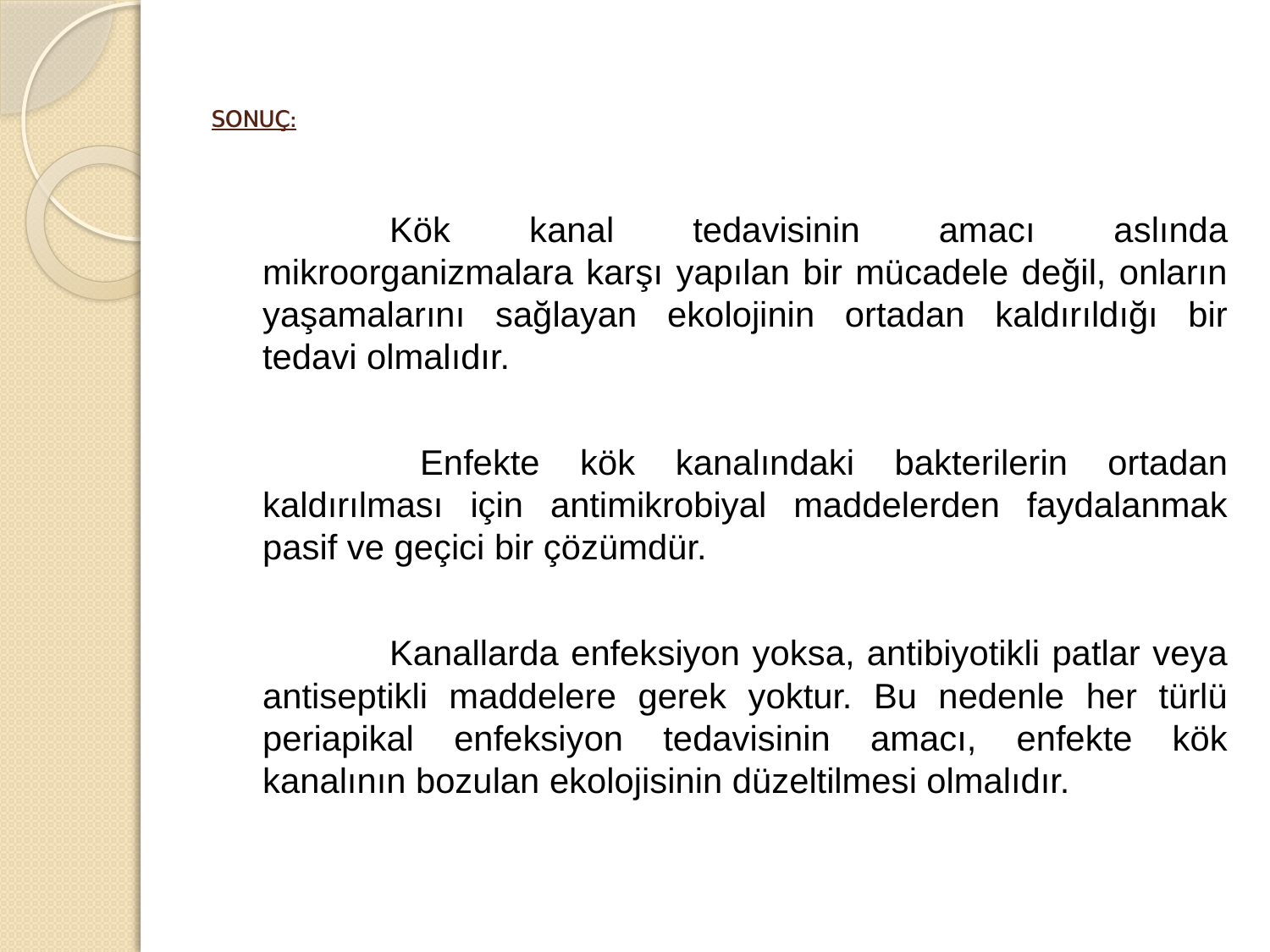

# SONUÇ:
		Kök kanal tedavisinin amacı aslında mikroorganizmalara karşı yapılan bir mücadele değil, onların yaşamalarını sağlayan ekolojinin ortadan kaldırıldığı bir tedavi olmalıdır.

	 	Enfekte kök kanalındaki bakterilerin ortadan kaldırılması için antimikrobiyal maddelerden faydalanmak pasif ve geçici bir çözümdür.

		Kanallarda enfeksiyon yoksa, antibiyotikli patlar veya antiseptikli maddelere gerek yoktur. Bu nedenle her türlü periapikal enfeksiyon tedavisinin amacı, enfekte kök kanalının bozulan ekolojisinin düzeltilmesi olmalıdır.